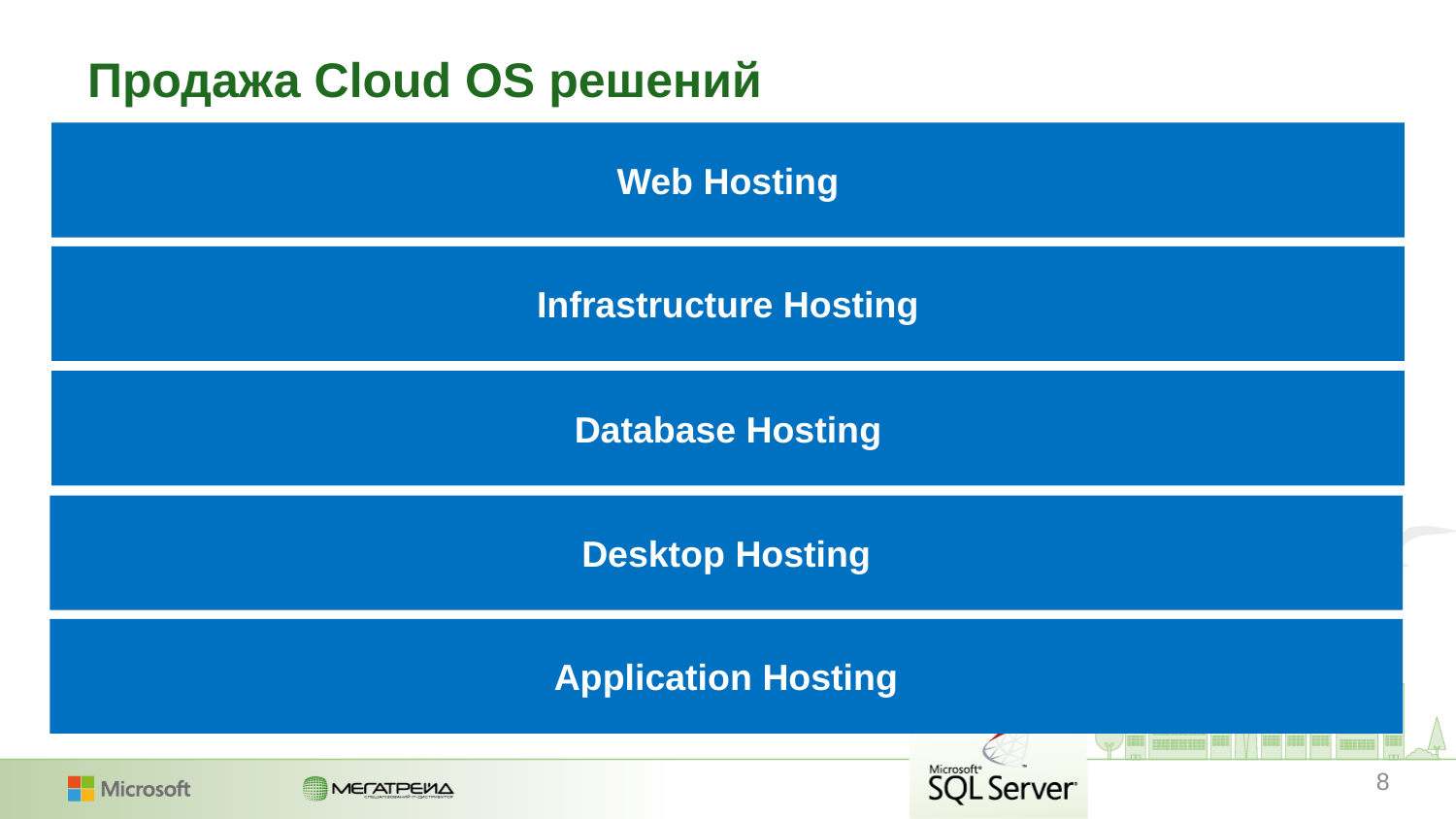

# Продажа Cloud OS решений
Web Hosting
Infrastructure Hosting
Database Hosting
Desktop Hosting
Application Hosting
8